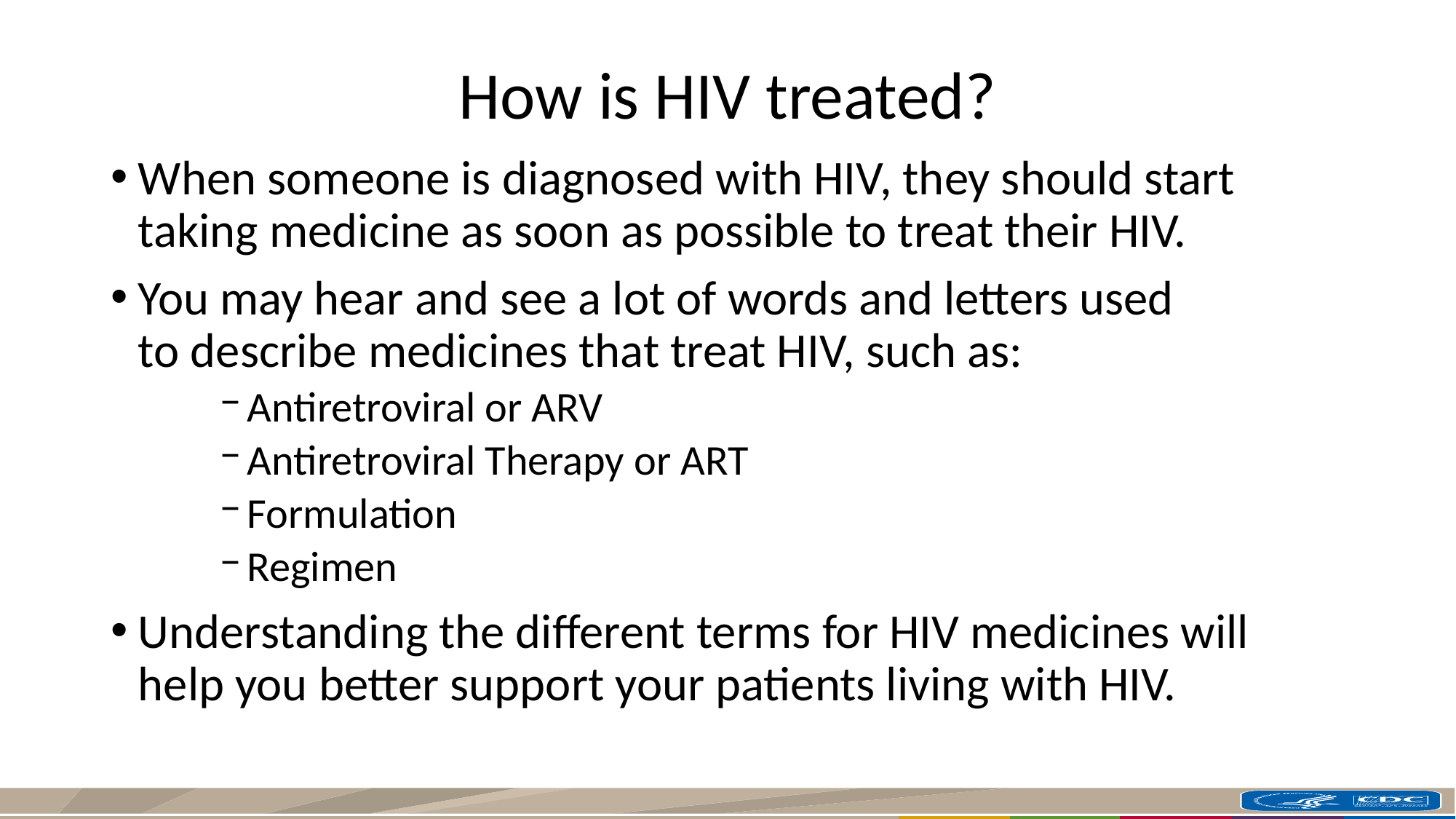

# How is HIV treated?
When someone is diagnosed with HIV, they should start taking medicine as soon as possible to treat their HIV.
You may hear and see a lot of words and letters used to describe medicines that treat HIV, such as:
Antiretroviral or ARV
Antiretroviral Therapy or ART
Formulation
Regimen
Understanding the different terms for HIV medicines will help you better support your patients living with HIV.